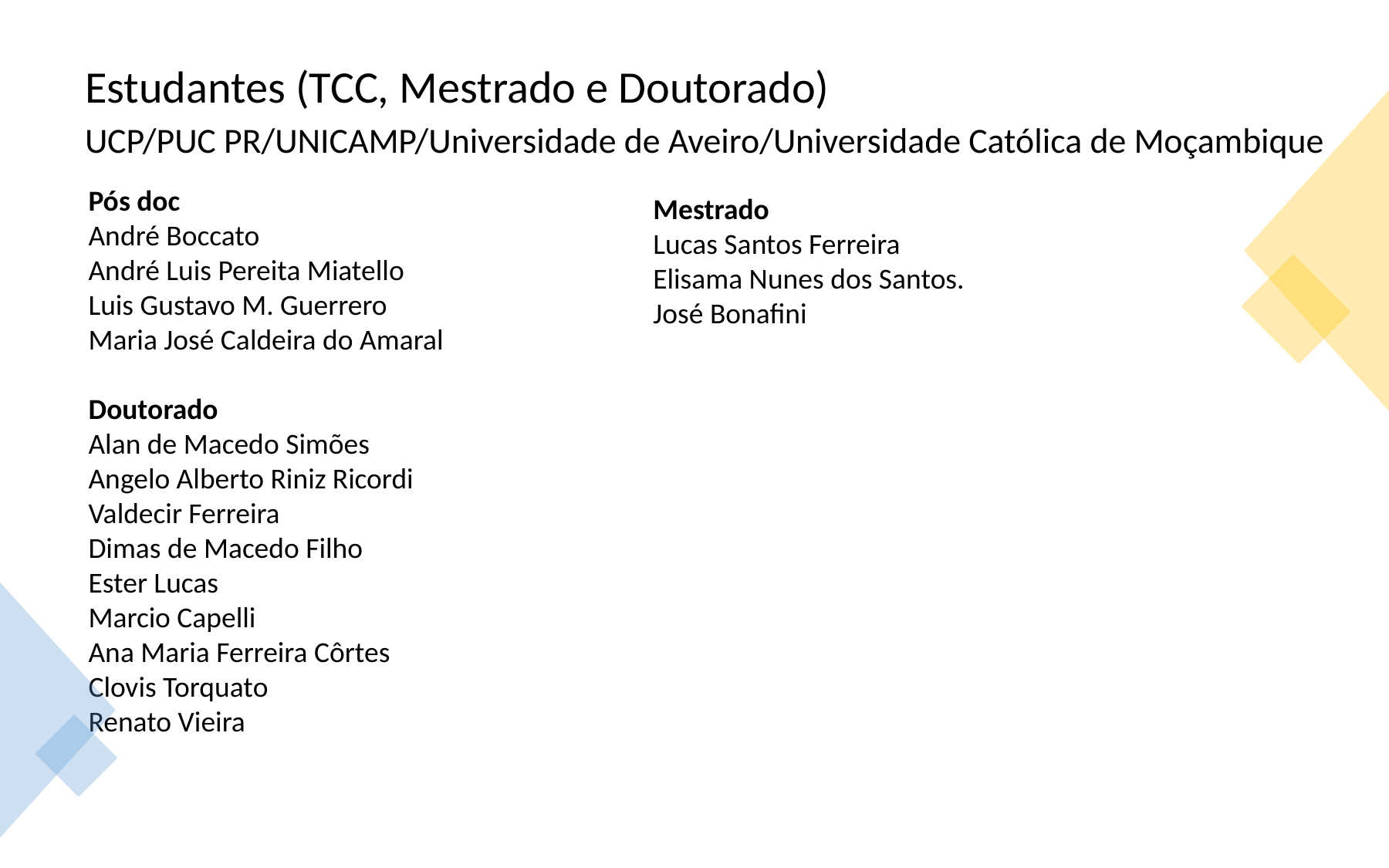

Estudantes (TCC, Mestrado e Doutorado)
UCP/PUC PR/UNICAMP/Universidade de Aveiro/Universidade Católica de Moçambique
Pós doc
André Boccato
André Luis Pereita Miatello
Luis Gustavo M. Guerrero
Maria José Caldeira do Amaral

Doutorado
Alan de Macedo Simões
Angelo Alberto Riniz Ricordi
Valdecir Ferreira
Dimas de Macedo Filho
Ester Lucas
Marcio Capelli
Ana Maria Ferreira Côrtes
Clovis Torquato
Renato Vieira

Mestrado
Lucas Santos Ferreira
Elisama Nunes dos Santos.
José Bonafini